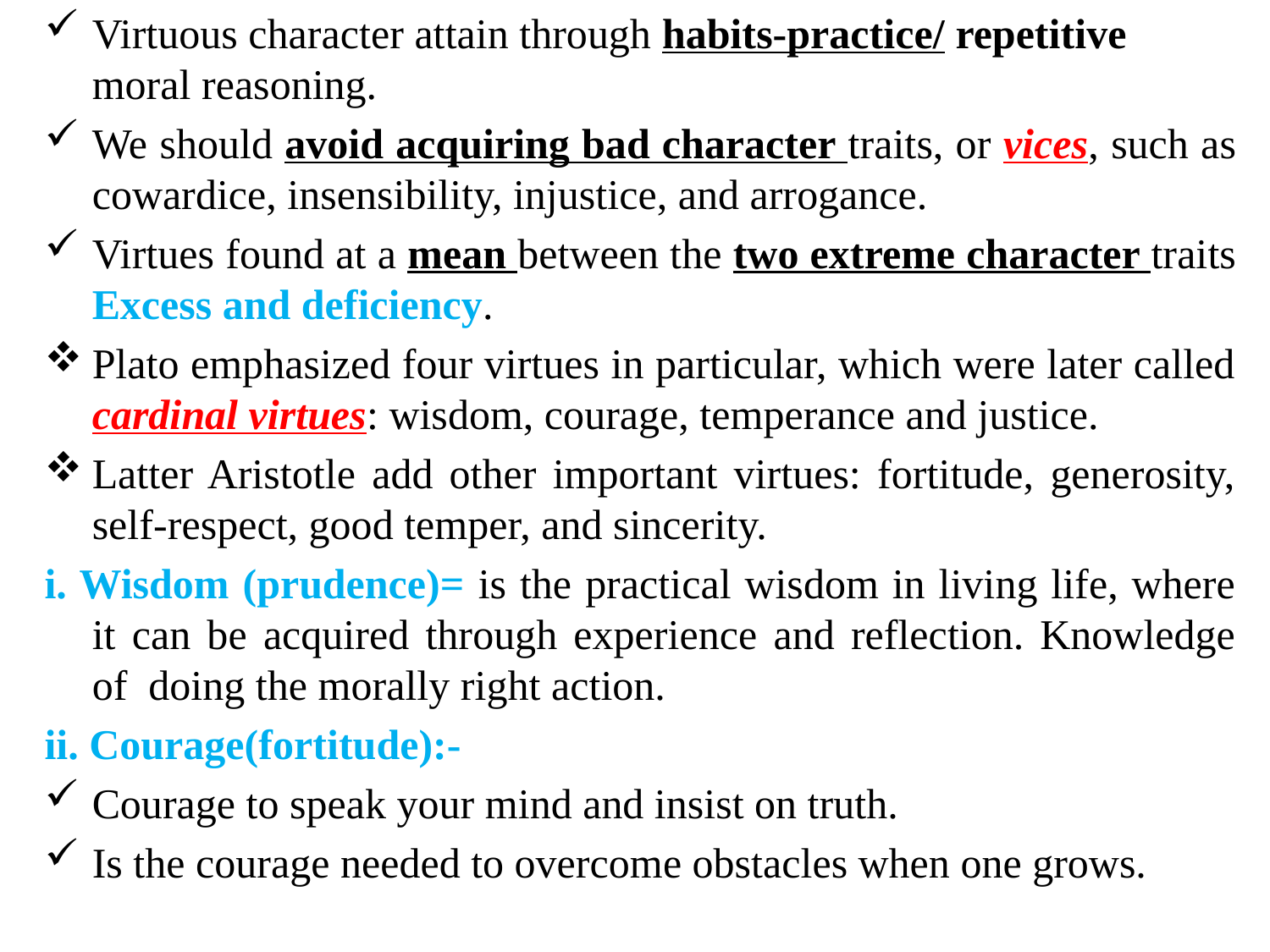

Virtuous character attain through habits-practice/ repetitive moral reasoning.
We should avoid acquiring bad character traits, or vices, such as cowardice, insensibility, injustice, and arrogance.
Virtues found at a mean between the two extreme character traits Excess and deficiency.
Plato emphasized four virtues in particular, which were later called cardinal virtues: wisdom, courage, temperance and justice.
Latter Aristotle add other important virtues: fortitude, generosity, self-respect, good temper, and sincerity.
i. Wisdom (prudence)= is the practical wisdom in living life, where it can be acquired through experience and reflection. Knowledge of  doing the morally right action.
ii. Courage(fortitude):-
Courage to speak your mind and insist on truth.
Is the courage needed to overcome obstacles when one grows.
#